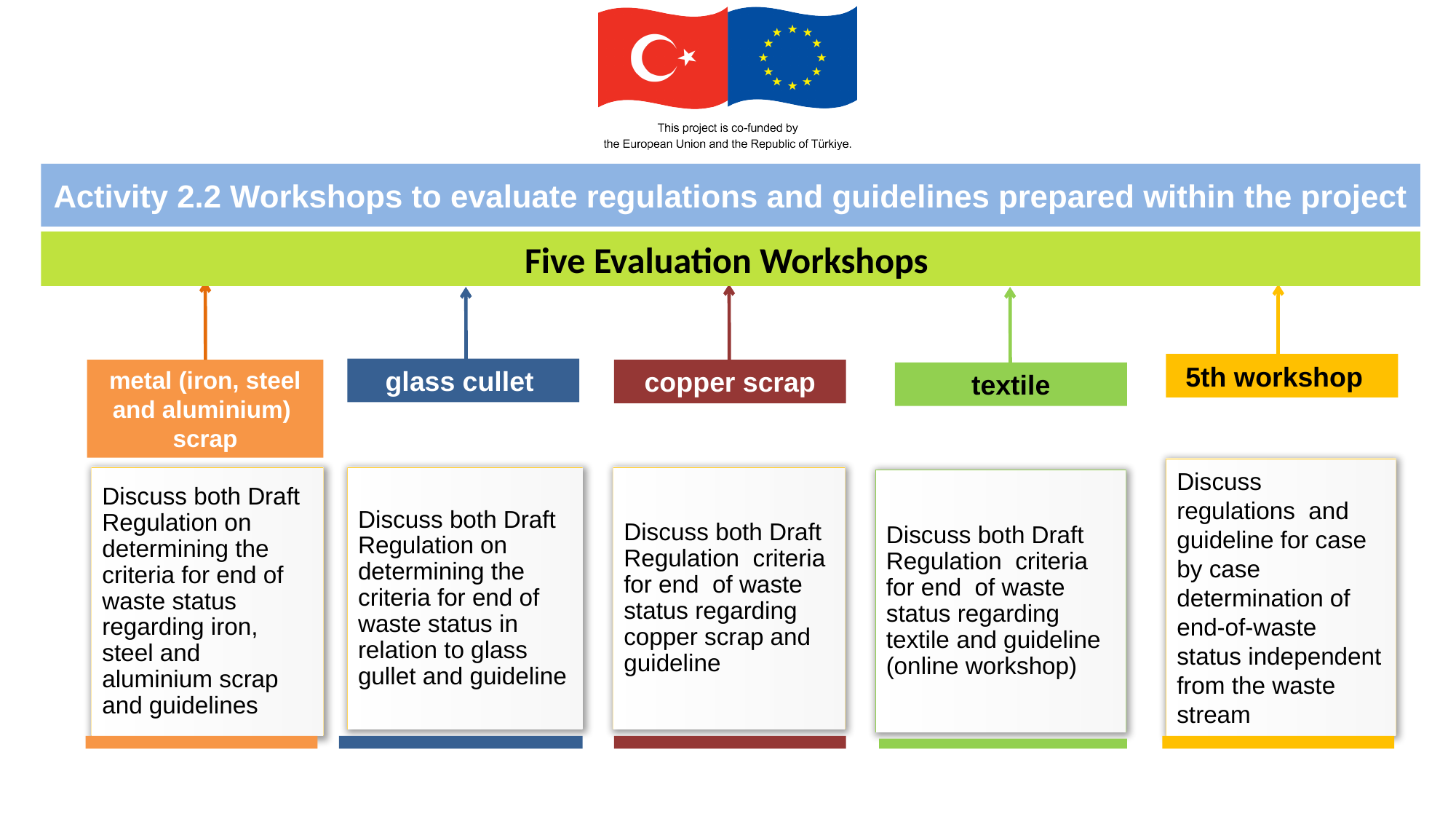

Activity 2.2 Workshops to evaluate regulations and guidelines prepared within the project

Five Evaluation Workshops
5th workshop
glass cullet
metal (iron, steel and aluminium)  scrap
copper scrap
textile
Discuss regulations  and guideline for case by case determination of end-of-waste status independent from the waste stream
Discuss both Draft Regulation on determining the criteria for end of waste status regarding iron, steel and aluminium scrap and guidelines
Discuss both Draft Regulation on determining the criteria for end of waste status in relation to glass gullet and guideline
Discuss both Draft Regulation  criteria for end  of waste status regarding copper scrap and guideline
Discuss both Draft Regulation  criteria for end  of waste status regarding textile and guideline
(online workshop)